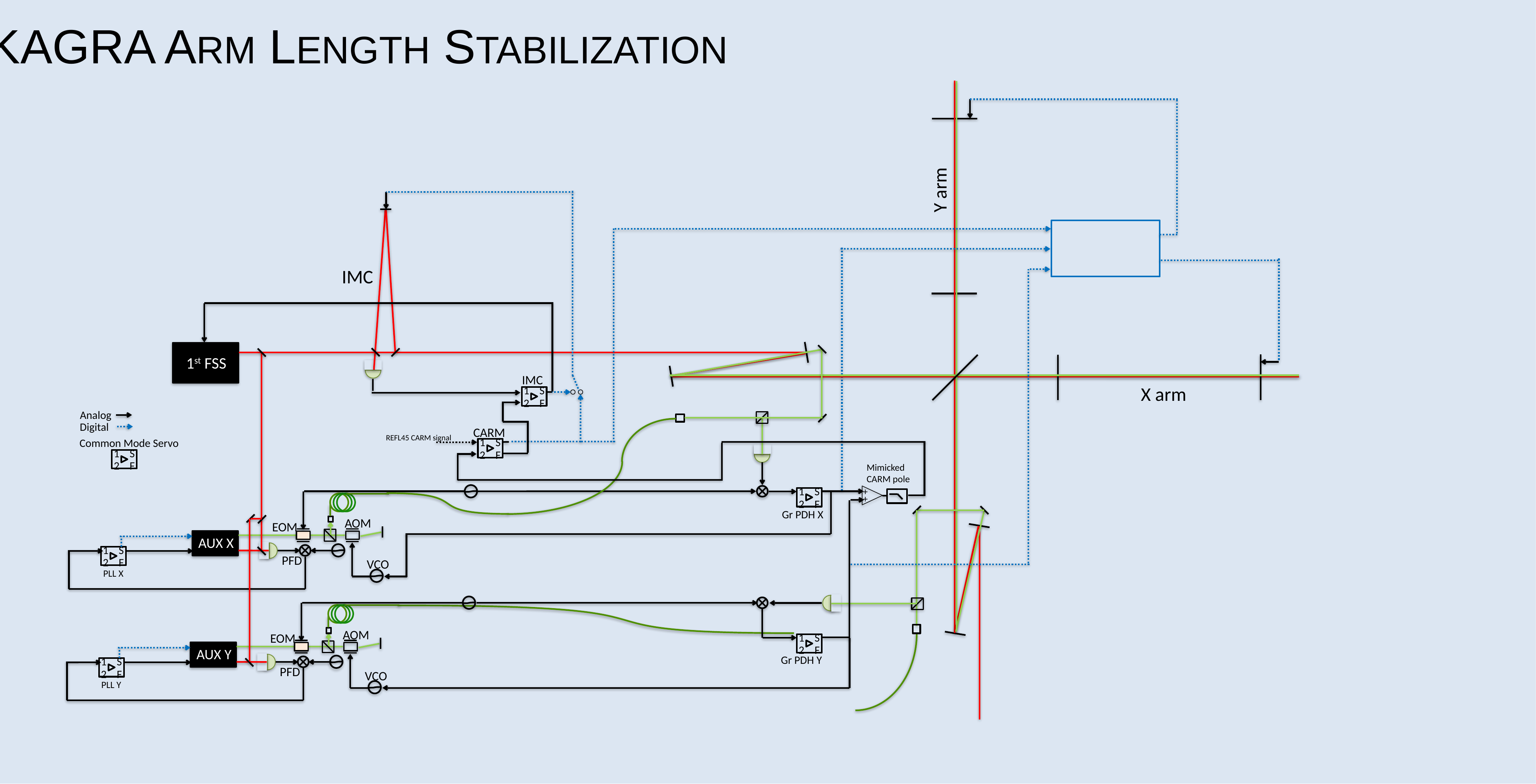

KAGRA ARM LENGTH STABILIZATION
Y arm

IMC

1st FSS

IMC
X arm

1
S

2
F

Analog

Digital
CARM
REFL45 CARM signal
Common Mode Servo

1
S

2
F

1
S

2
F
Mimicked
CARM pole
+

+

1
S

2
F

Gr PDH X
AOM
EOM

AUX X

1
S

2
F
PFD
VCO
PLL X

AOM

EOM

1
S

2
F

AUX Y
Gr PDH Y

1
S

2
F
PFD
VCO
PLL Y